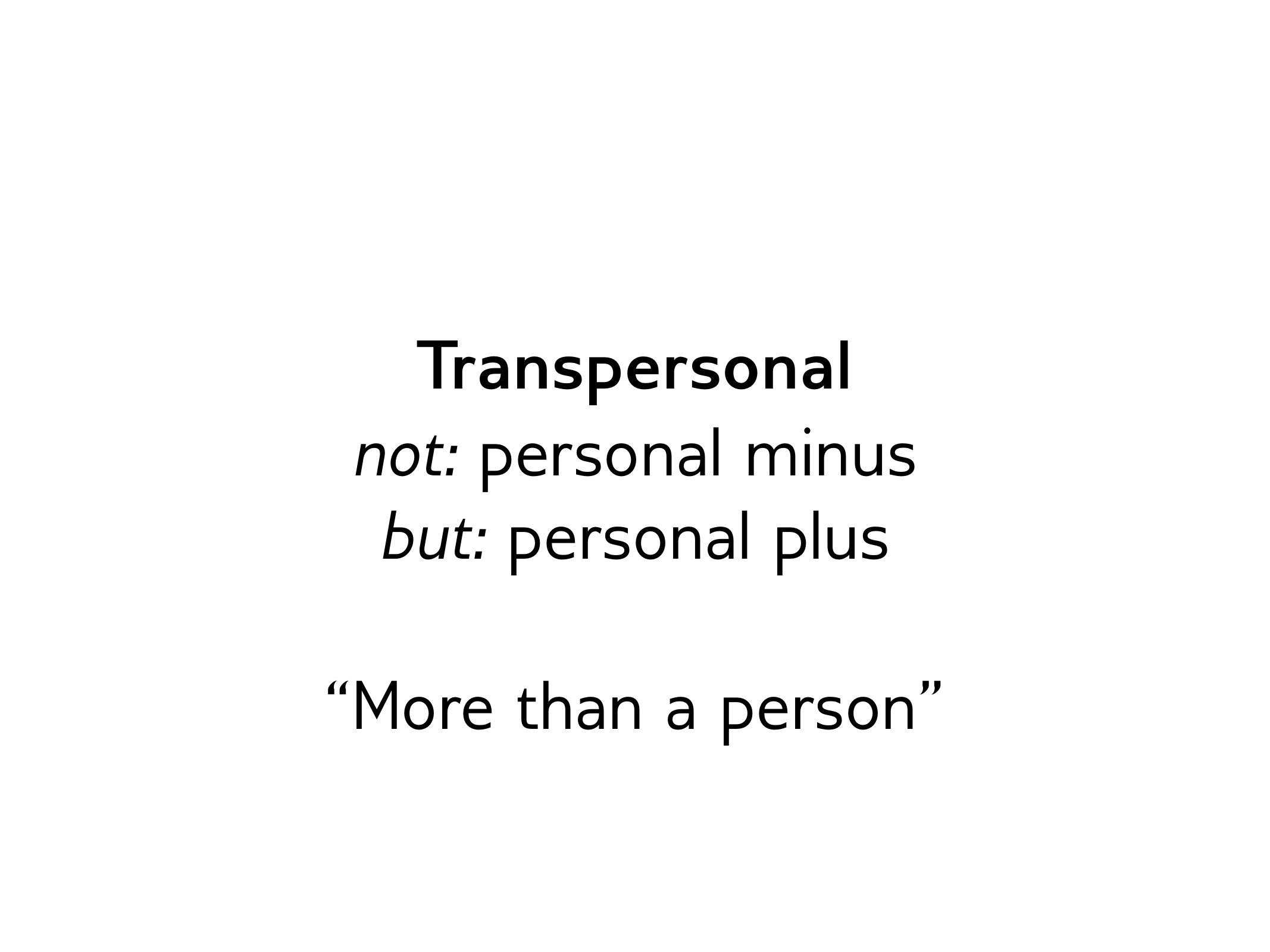

Transpersonal
not: personal minus
but: personal plus
“More than a person”